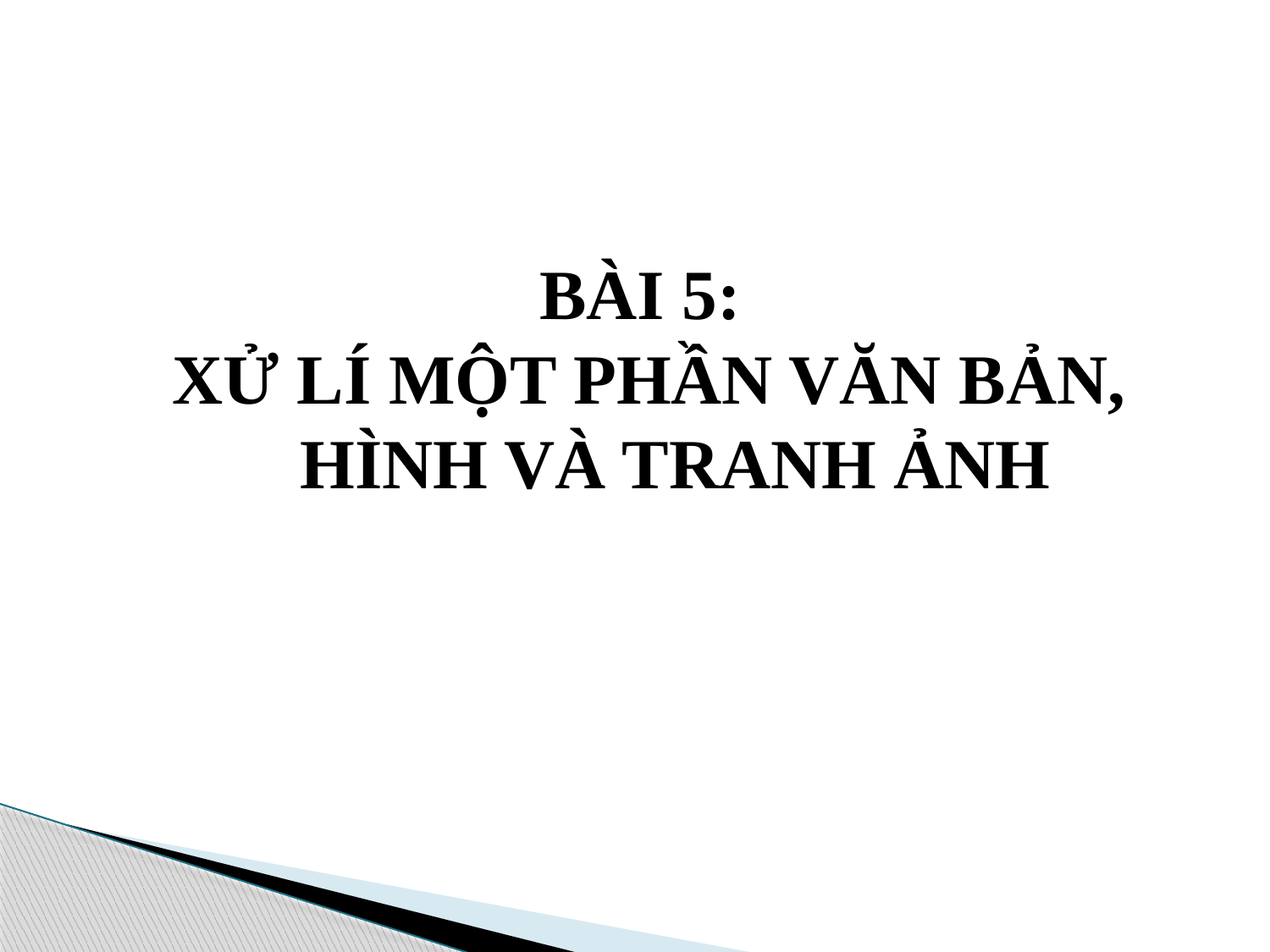

# BÀI 5: XỬ LÍ MỘT PHẦN VĂN BẢN, HÌNH VÀ TRANH ẢNH